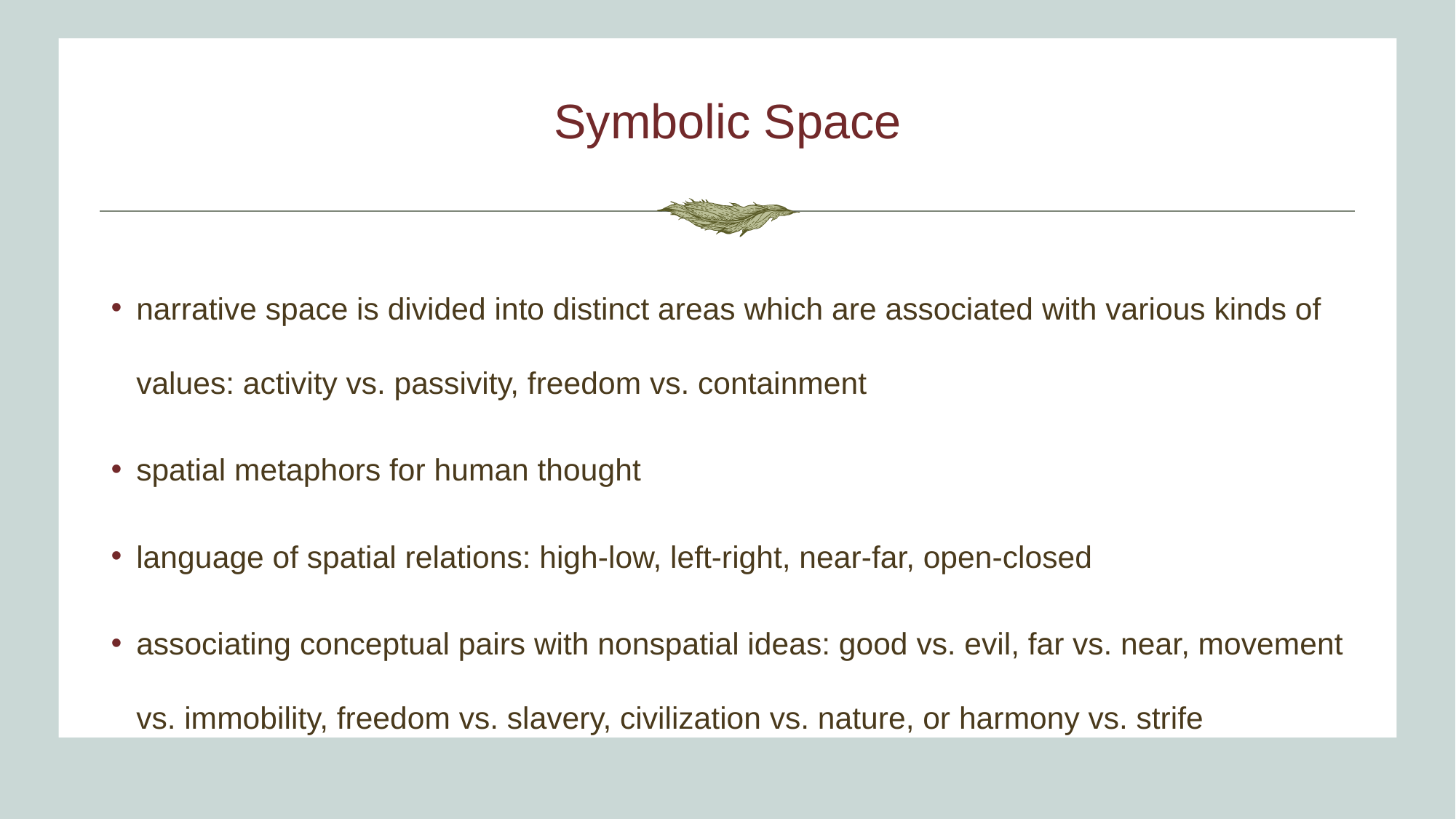

# Symbolic Space
narrative space is divided into distinct areas which are associated with various kinds of values: activity vs. passivity, freedom vs. containment
spatial metaphors for human thought
language of spatial relations: high-low, left-right, near-far, open-closed
associating conceptual pairs with nonspatial ideas: good vs. evil, far vs. near, movement vs. immobility, freedom vs. slavery, civilization vs. nature, or harmony vs. strife